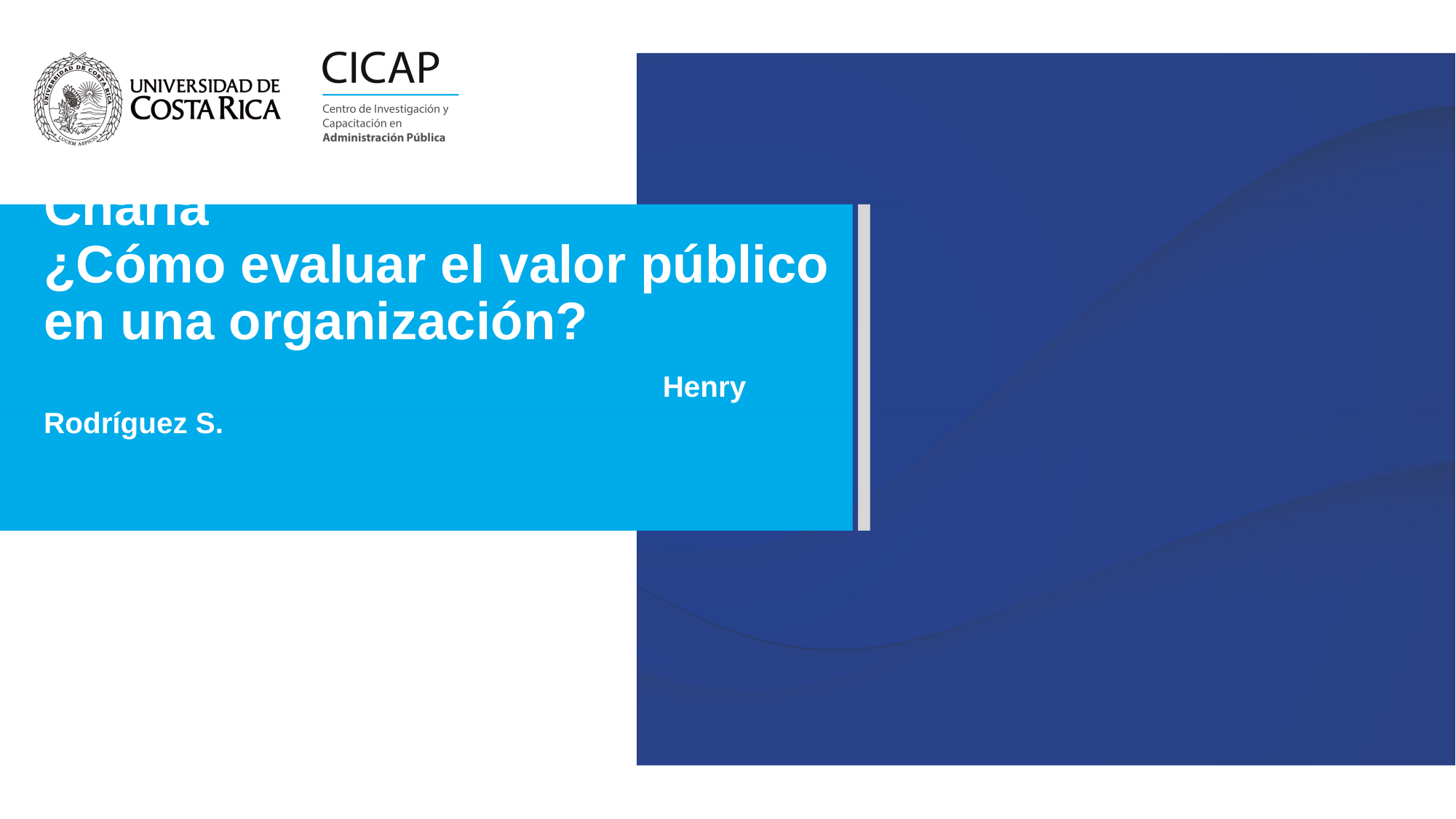

# Charla ¿Cómo evaluar el valor público en una organización? Henry Rodríguez S.